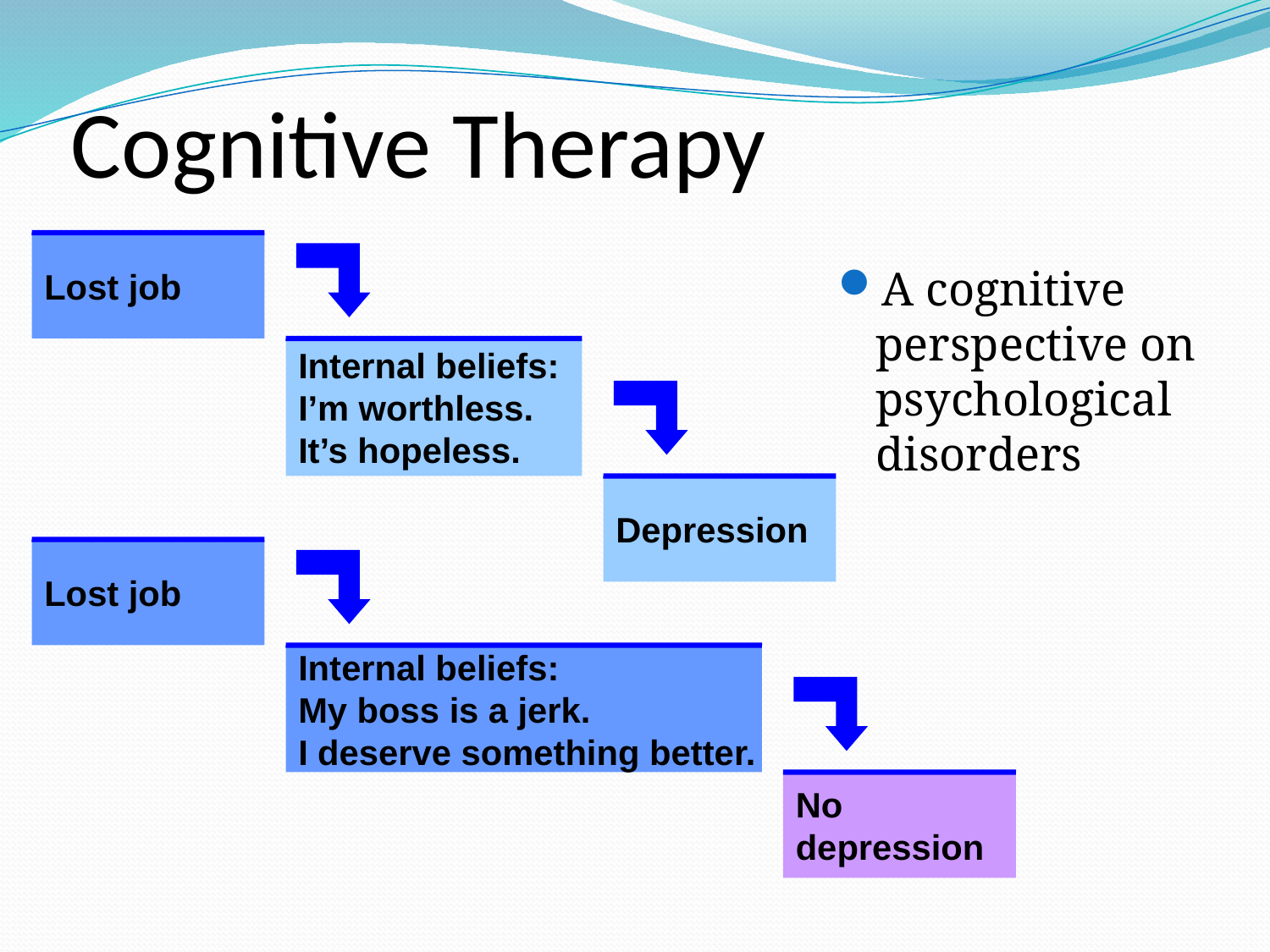

# Cognitive Therapy
Lost job

Internal beliefs:
I’m worthless.
It’s hopeless.

Depression

Lost job

Internal beliefs:
My boss is a jerk.
I deserve something better.

No
depression

A cognitive perspective on psychological disorders